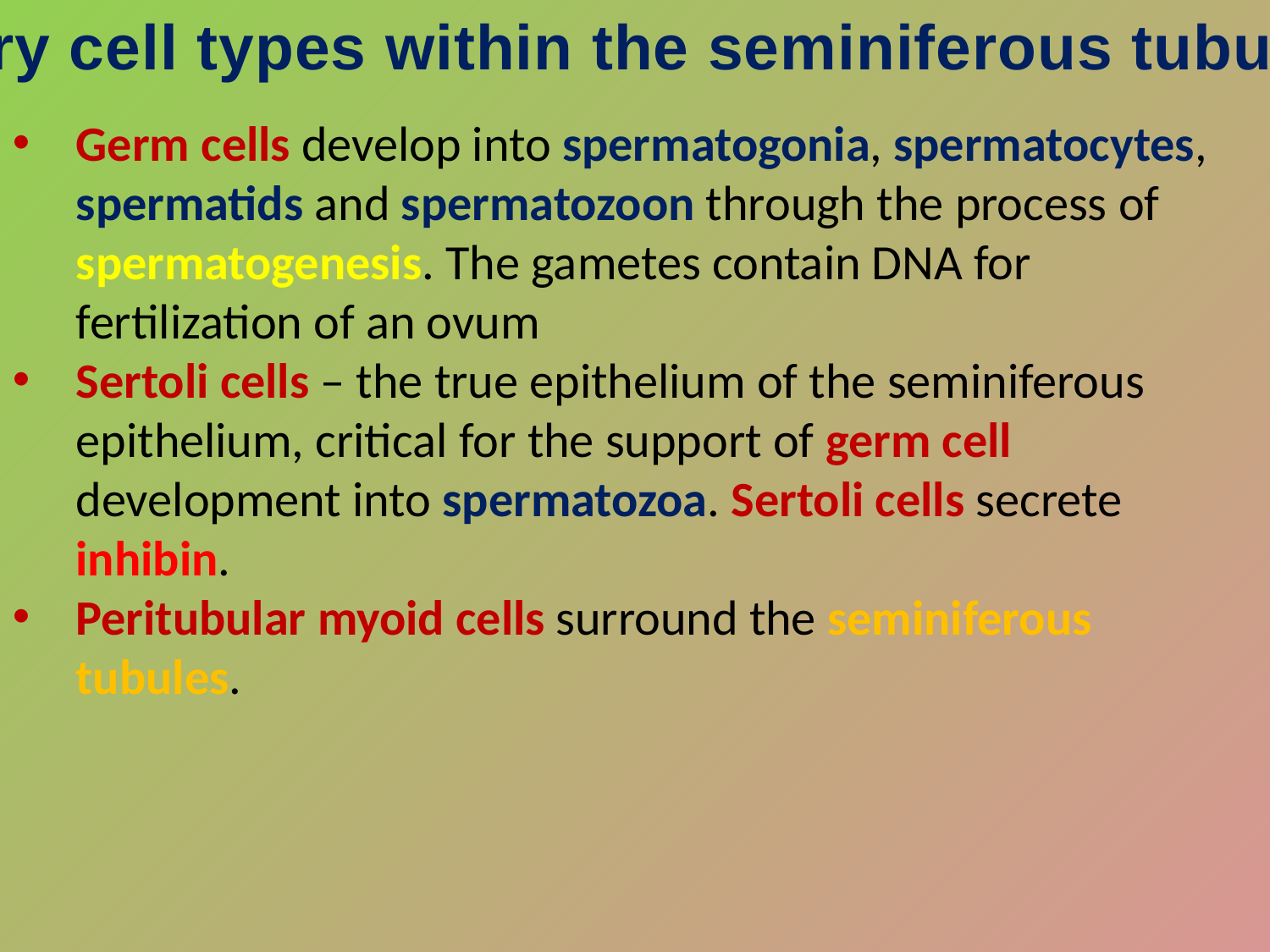

Primary cell types within the seminiferous tubules

Germ cells develop into spermatogonia, spermatocytes, spermatids and spermatozoon through the process of spermatogenesis. The gametes contain DNA for fertilization of an ovum
Sertoli cells – the true epithelium of the seminiferous epithelium, critical for the support of germ cell development into spermatozoa. Sertoli cells secrete inhibin.
Peritubular myoid cells surround the seminiferous tubules.